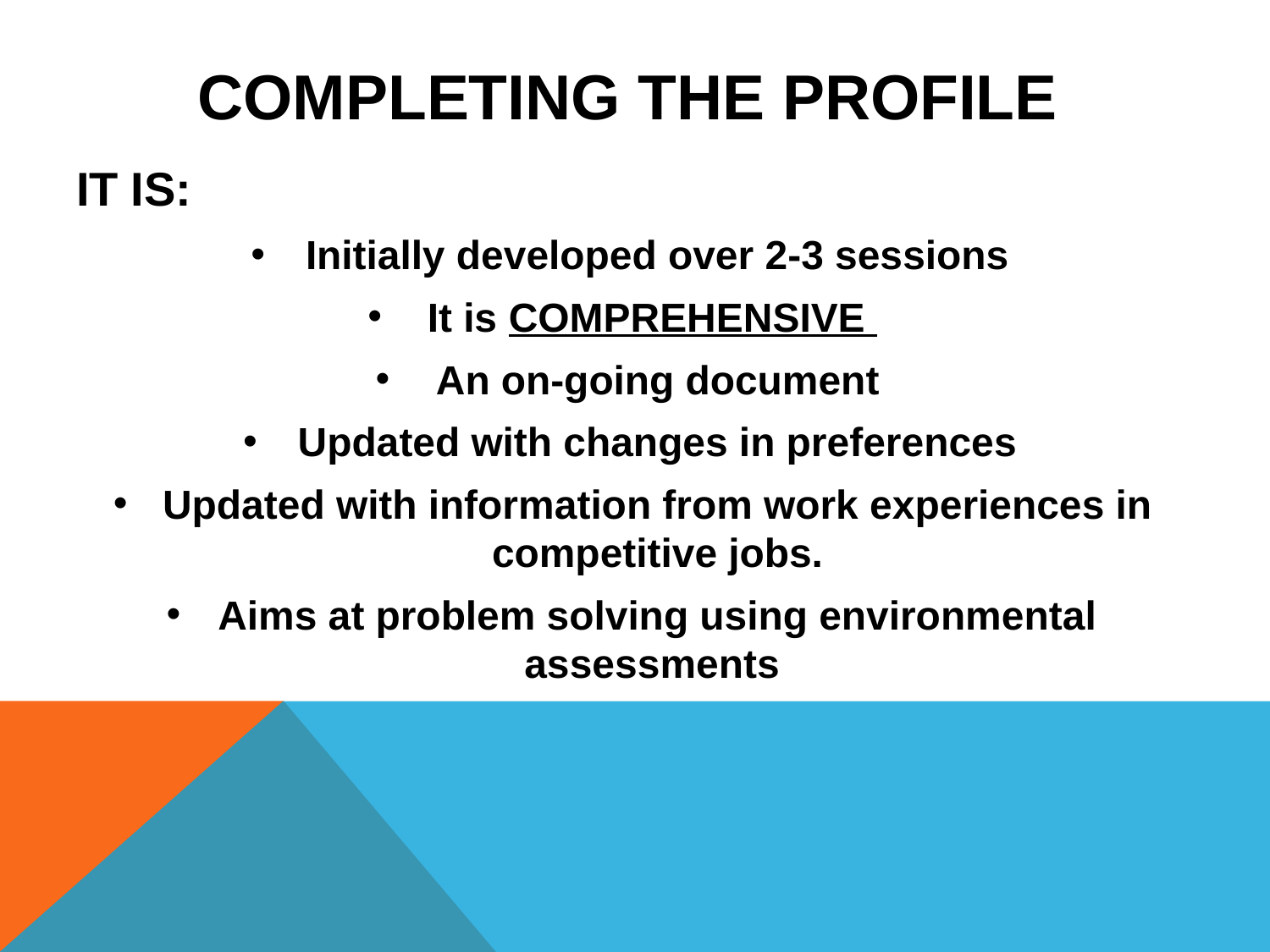

# Completing the profile
IT IS:
Initially developed over 2-3 sessions
It is COMPREHENSIVE
An on-going document
Updated with changes in preferences
Updated with information from work experiences in competitive jobs.
Aims at problem solving using environmental assessments